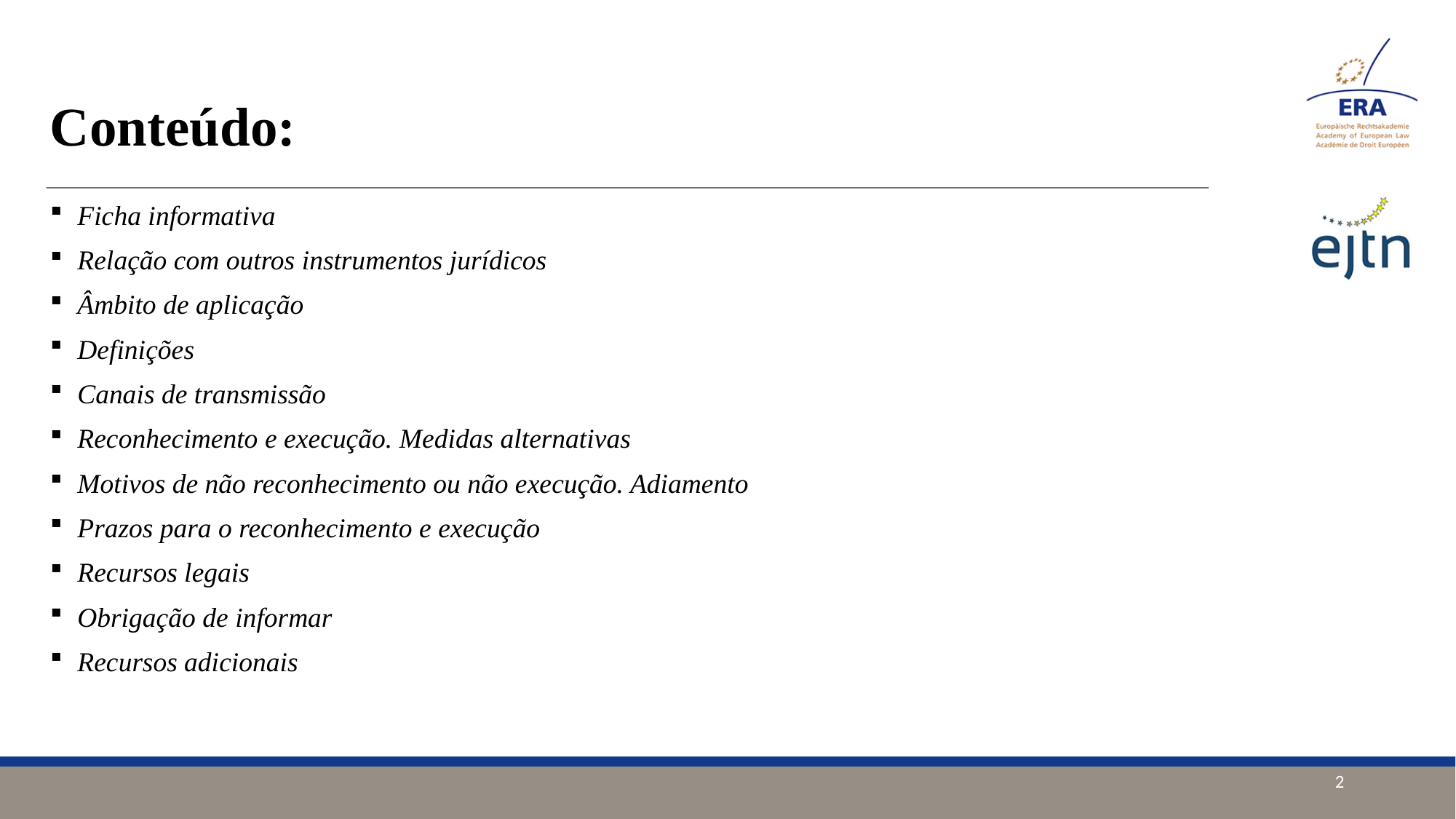

# Conteúdo:
Ficha informativa
Relação com outros instrumentos jurídicos
Âmbito de aplicação
Definições
Canais de transmissão
Reconhecimento e execução. Medidas alternativas
Motivos de não reconhecimento ou não execução. Adiamento
Prazos para o reconhecimento e execução
Recursos legais
Obrigação de informar
Recursos adicionais
2